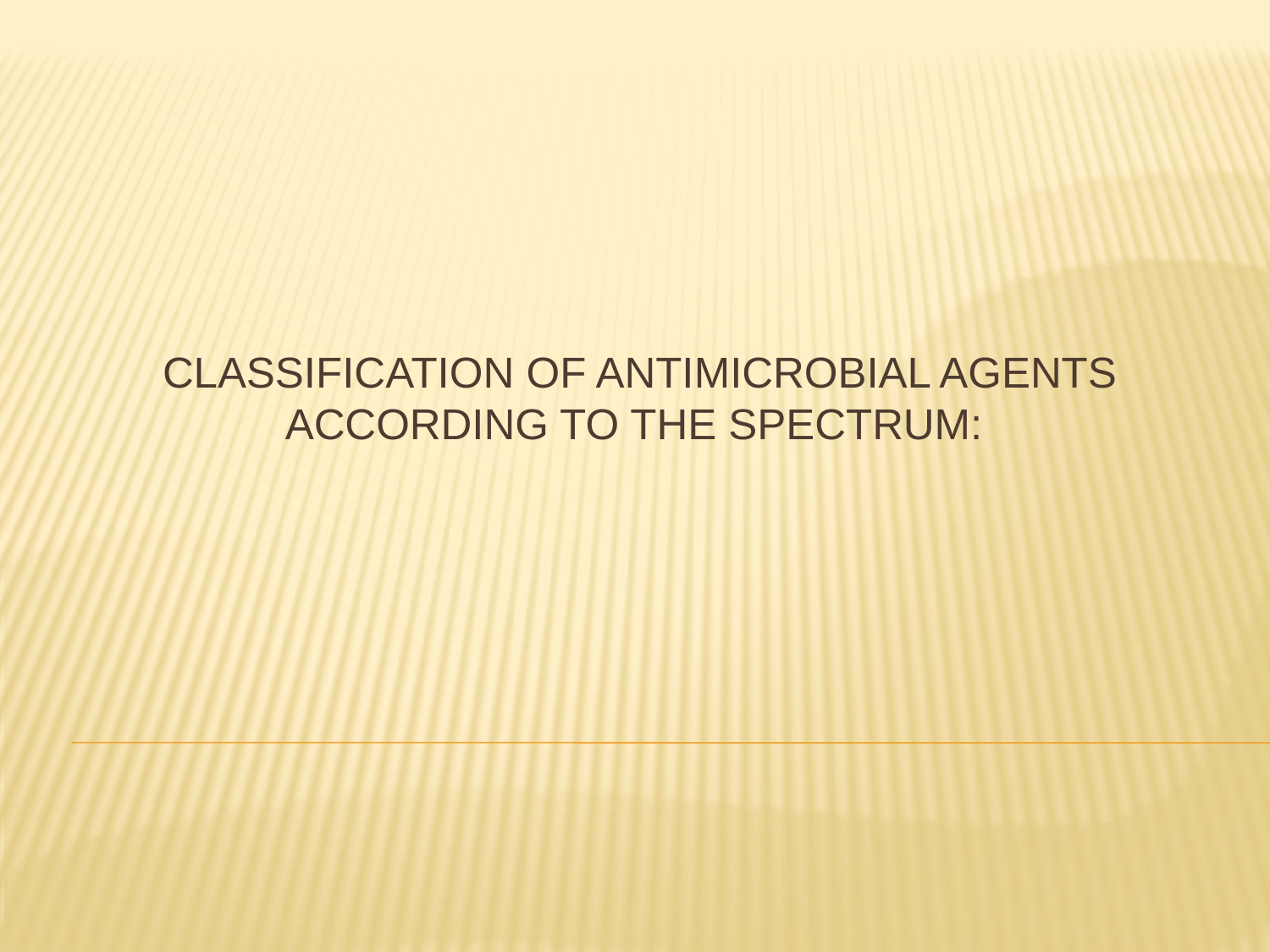

# Classification of antimicrobial agents according to the spectrum: